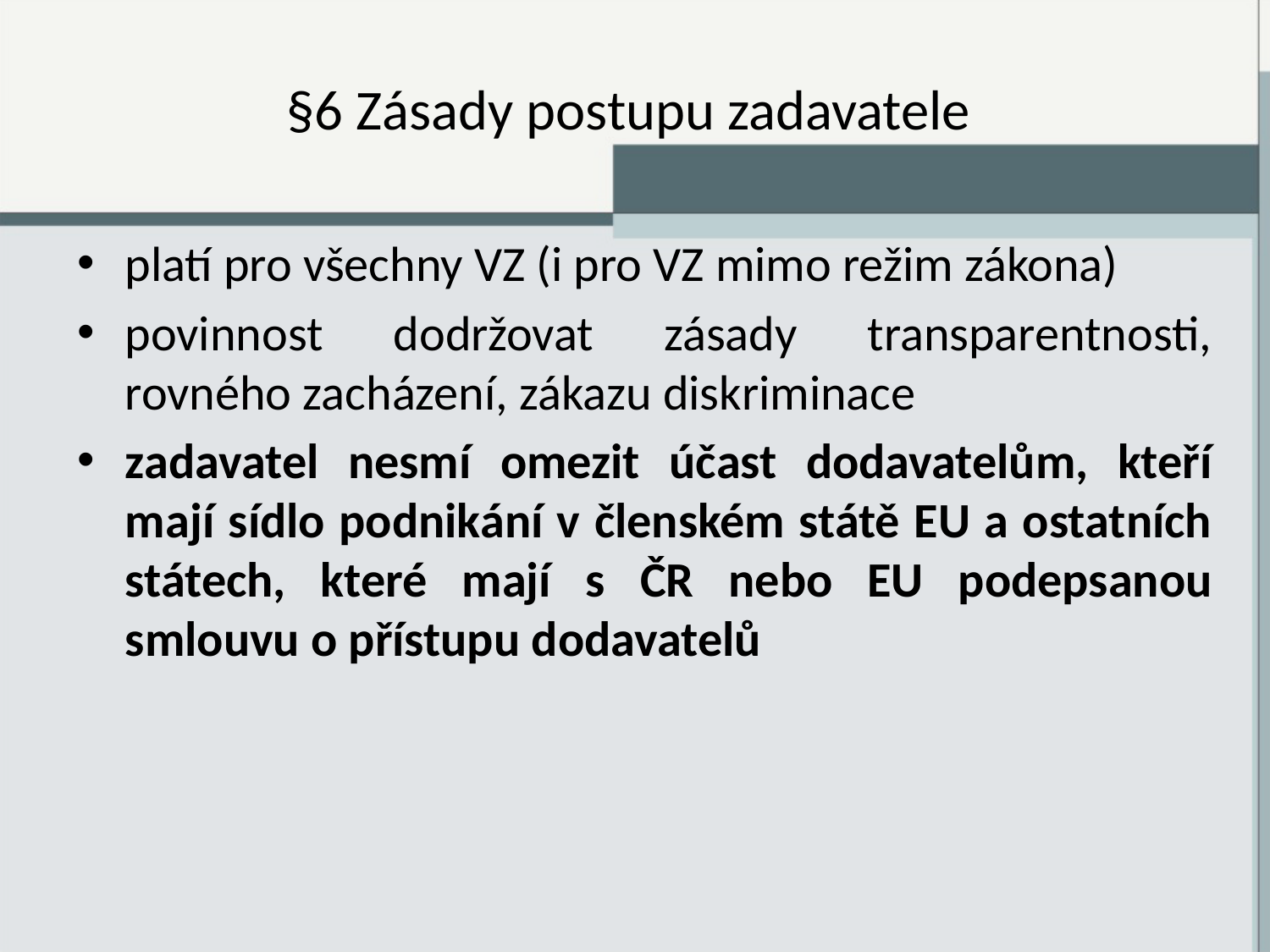

# §6 Zásady postupu zadavatele
platí pro všechny VZ (i pro VZ mimo režim zákona)
povinnost dodržovat zásady transparentnosti, rovného zacházení, zákazu diskriminace
zadavatel nesmí omezit účast dodavatelům, kteří mají sídlo podnikání v členském státě EU a ostatních státech, které mají s ČR nebo EU podepsanou smlouvu o přístupu dodavatelů